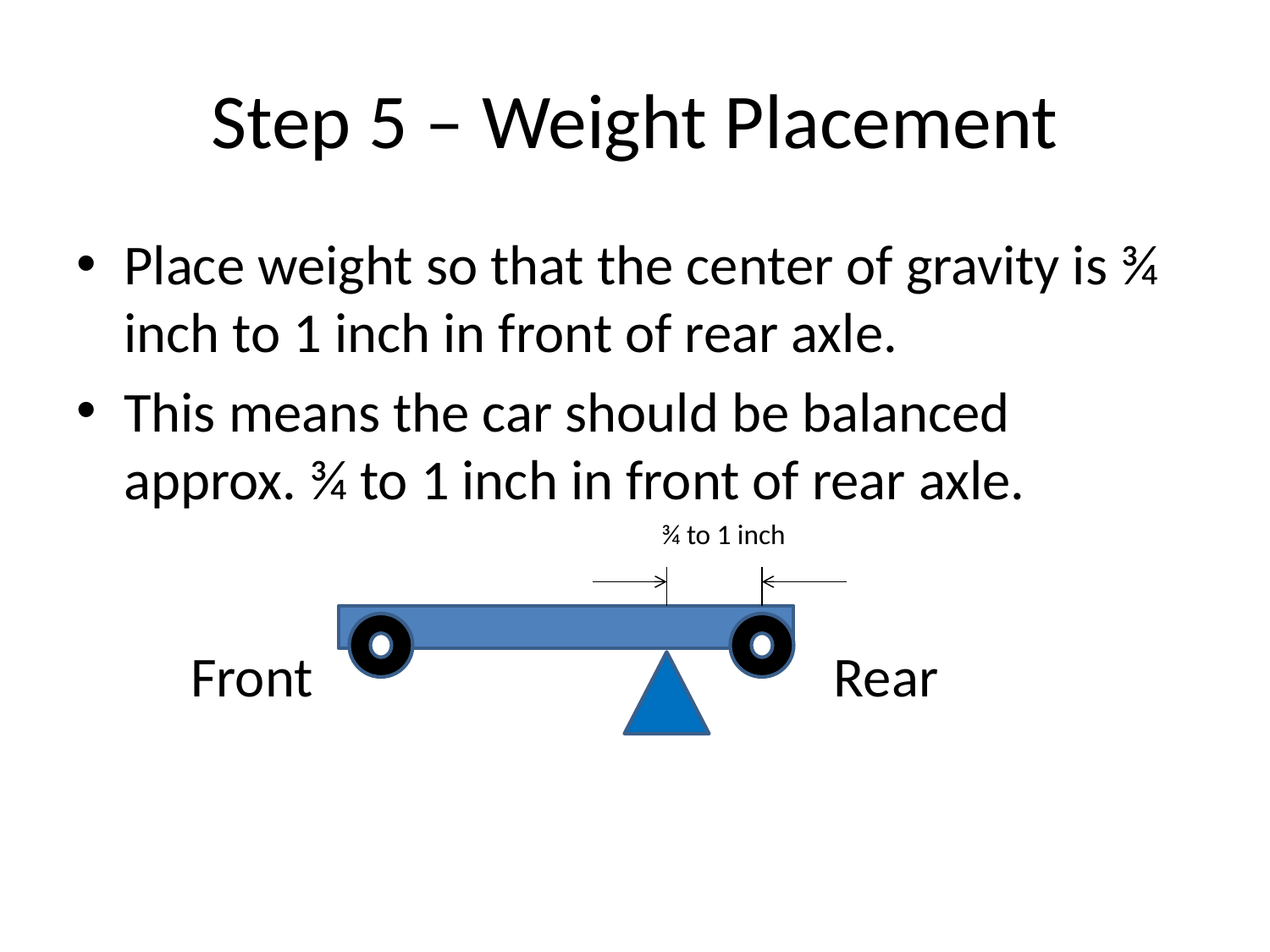

# Step 5 – Weight Placement
Place weight so that the center of gravity is ¾ inch to 1 inch in front of rear axle.
This means the car should be balanced approx. ¾ to 1 inch in front of rear axle.
				              ¾ to 1 inch

         Front                                         Rear